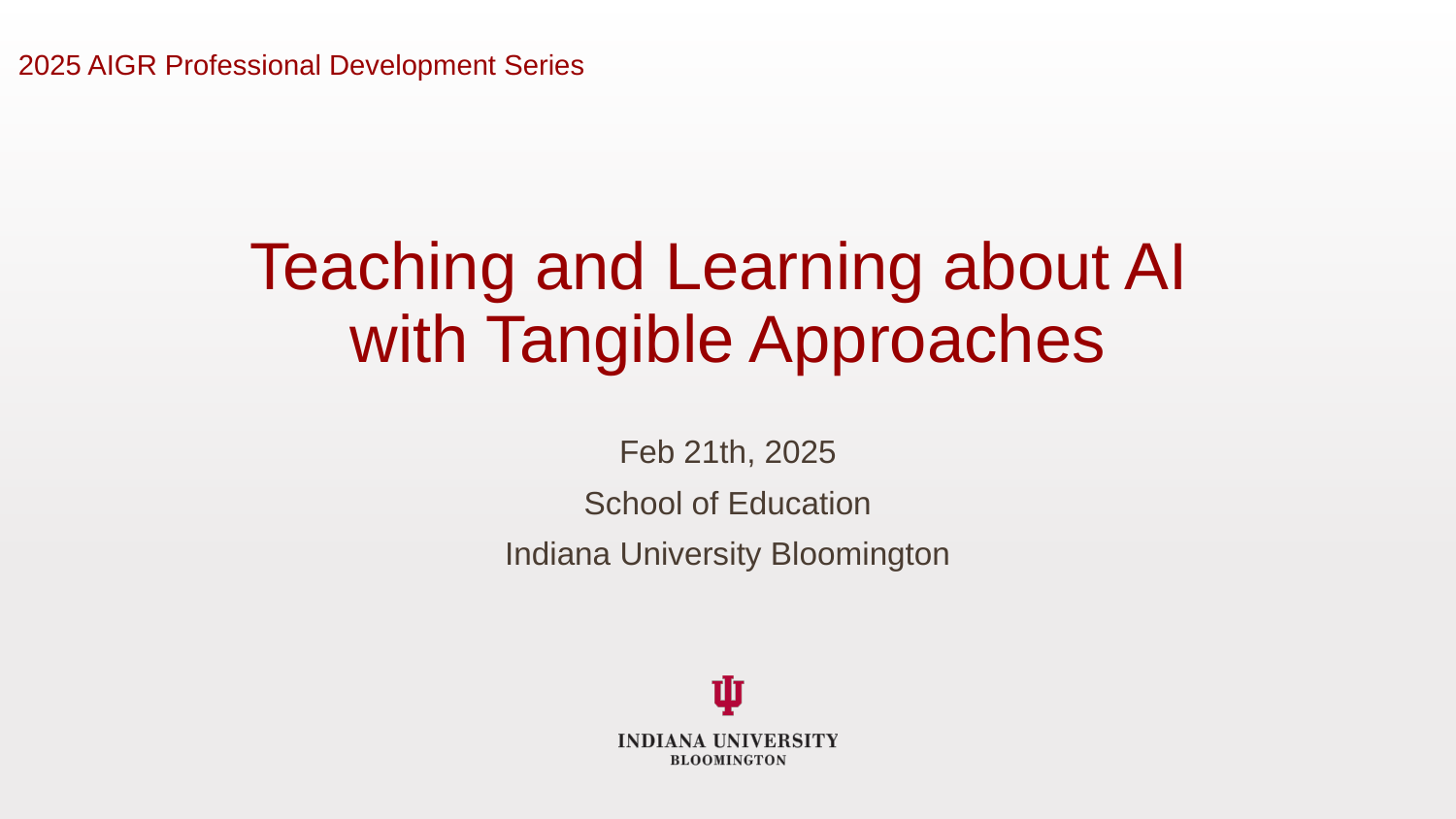

2025 AIGR Professional Development Series
# Teaching and Learning about AI with Tangible Approaches
Feb 21th, 2025
School of Education
Indiana University Bloomington